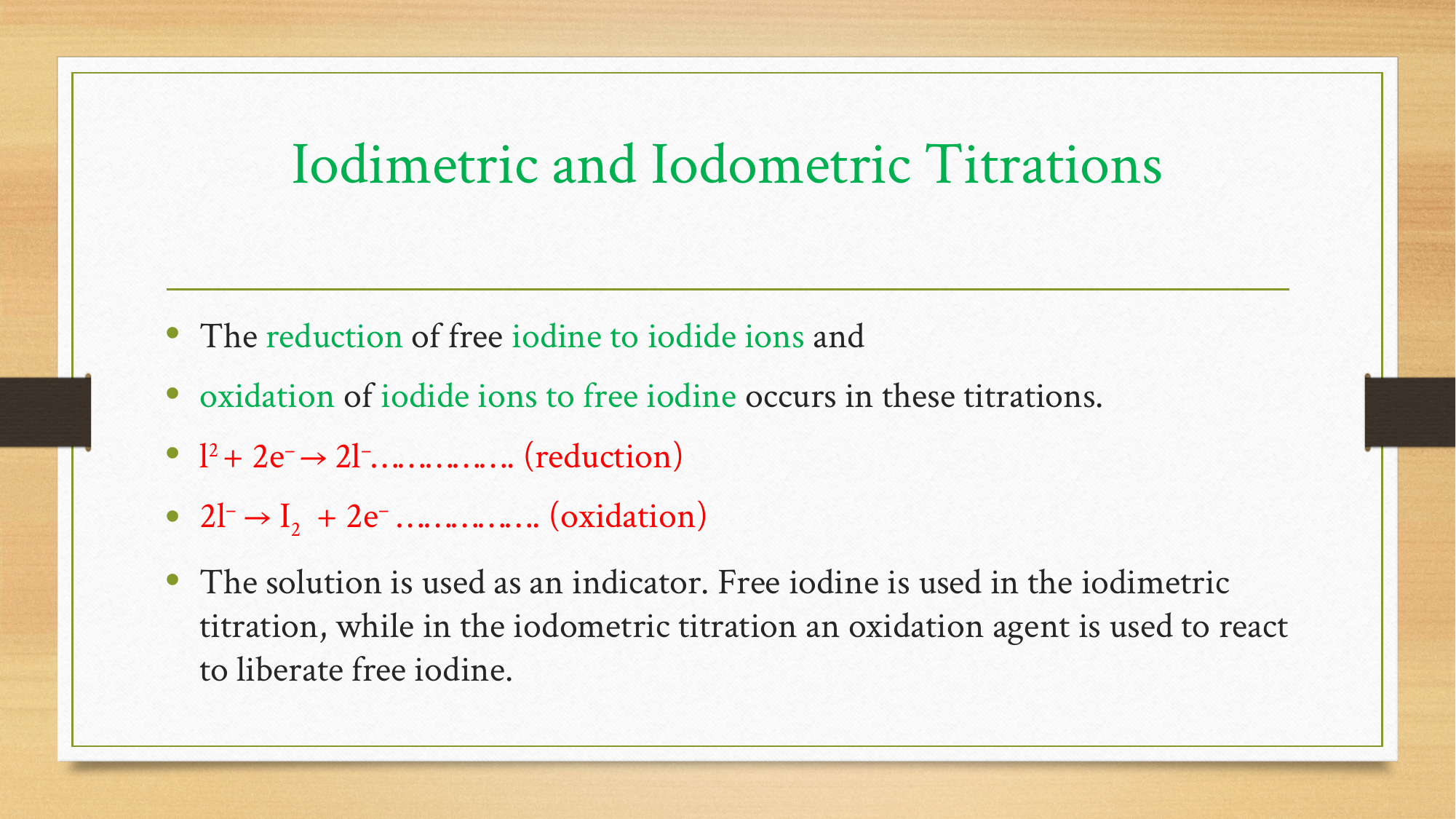

# Iodimetric and Iodometric Titrations
The reduction of free iodine to iodide ions and
oxidation of iodide ions to free iodine occurs in these titrations.
l2 + 2e– → 2l–……………. (reduction)
2l– → I2  + 2e– ……………. (oxidation)
The solution is used as an indicator. Free iodine is used in the iodimetric titration, while in the iodometric titration an oxidation agent is used to react to liberate free iodine.